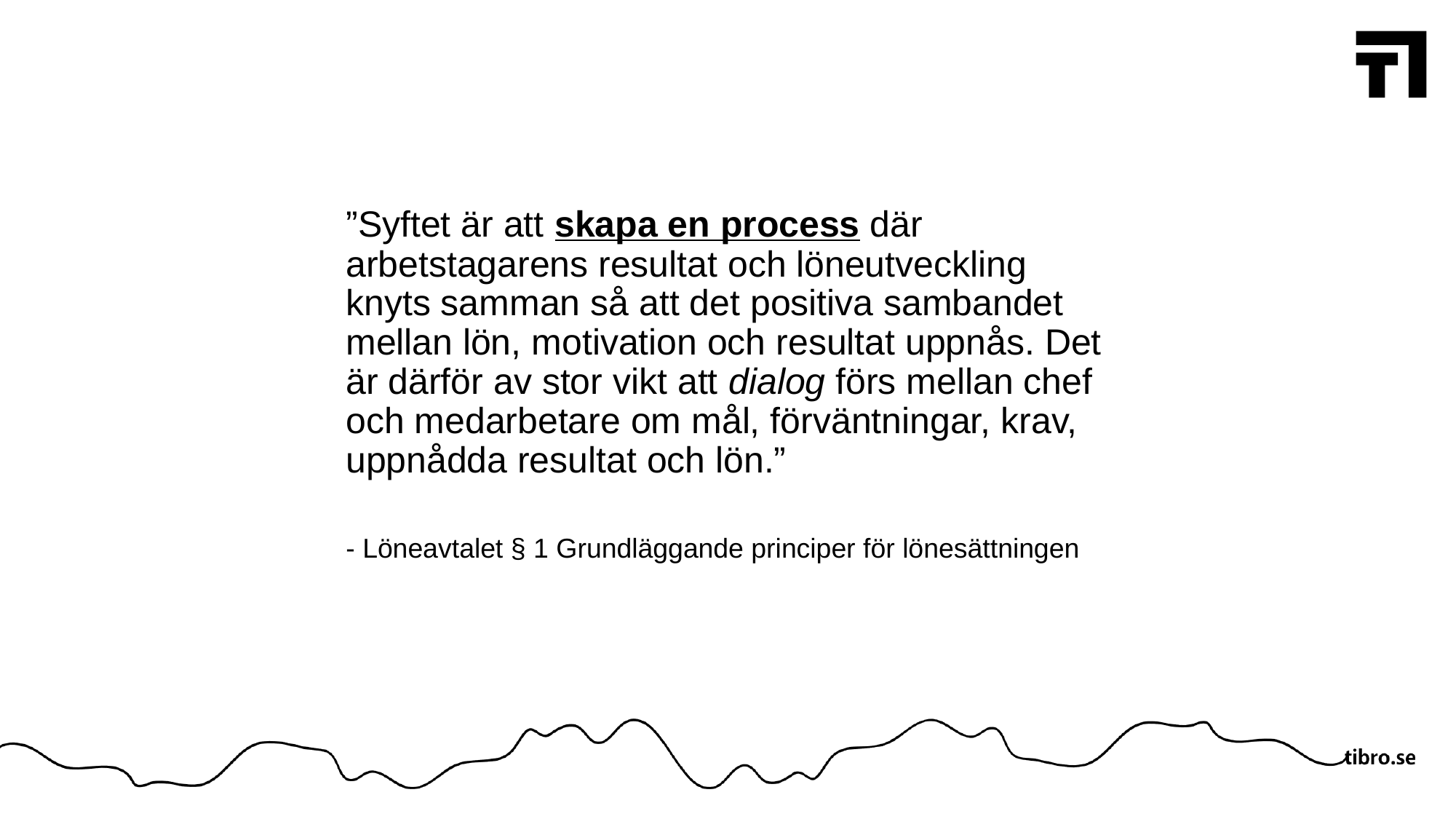

”Syftet är att skapa en process där arbetstagarens resultat och löneutveckling knyts samman så att det positiva sambandet mellan lön, motivation och resultat uppnås. Det är därför av stor vikt att dialog förs mellan chef och medarbetare om mål, förväntningar, krav, uppnådda resultat och lön.”

# - Löneavtalet § 1 Grundläggande principer för lönesättningen